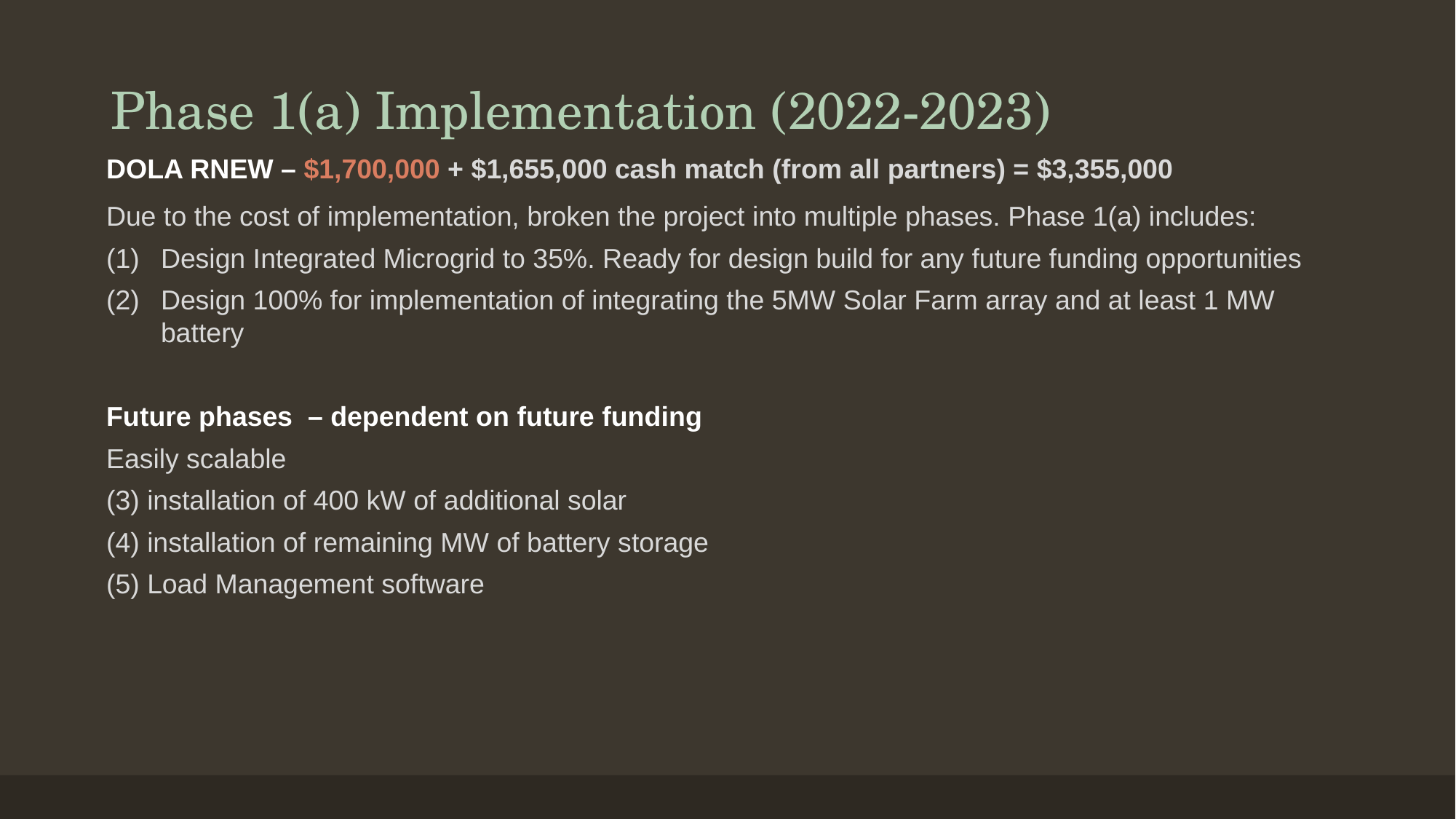

Phase 1(a) Implementation (2022-2023)
DOLA RNEW – $1,700,000 + $1,655,000 cash match (from all partners) = $3,355,000
Due to the cost of implementation, broken the project into multiple phases. Phase 1(a) includes:
Design Integrated Microgrid to 35%. Ready for design build for any future funding opportunities
Design 100% for implementation of integrating the 5MW Solar Farm array and at least 1 MW battery

Future phases  – dependent on future funding
Easily scalable
installation of 400 kW of additional solar
installation of remaining MW of battery storage
Load Management software